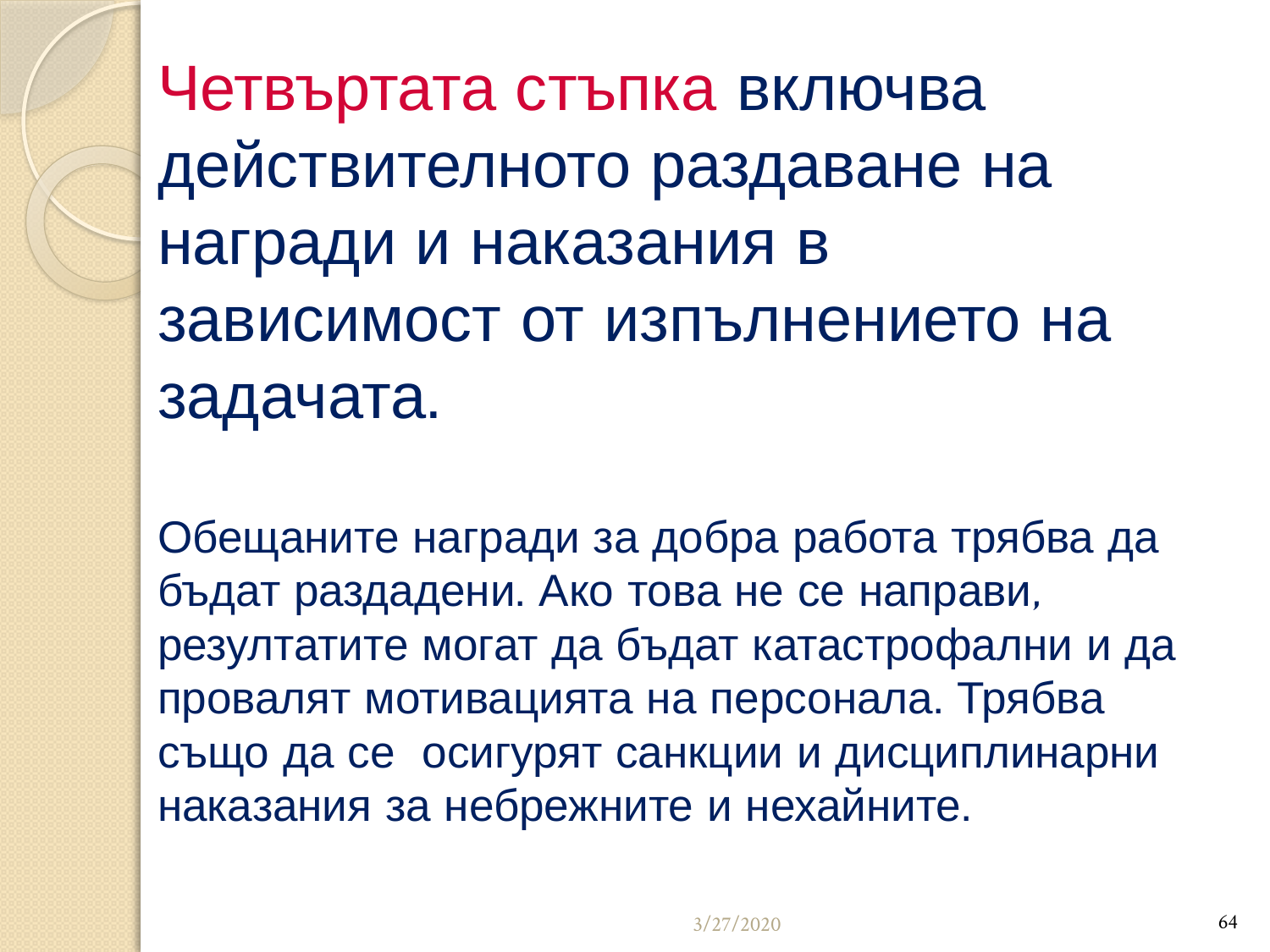

# Четвъртата стъпка включва действителното раздаване на награди и наказания в зависимост от изпълнението на задачата. Обещаните награди за добра работа трябва да бъдат раздадени. Ако това не се направи, резултатите могат да бъдат катастрофални и да провалят мотивацията на персонала. Трябва също да се  осигурят санкции и дисциплинарни наказания за небрежните и нехайните.
3/27/2020
64